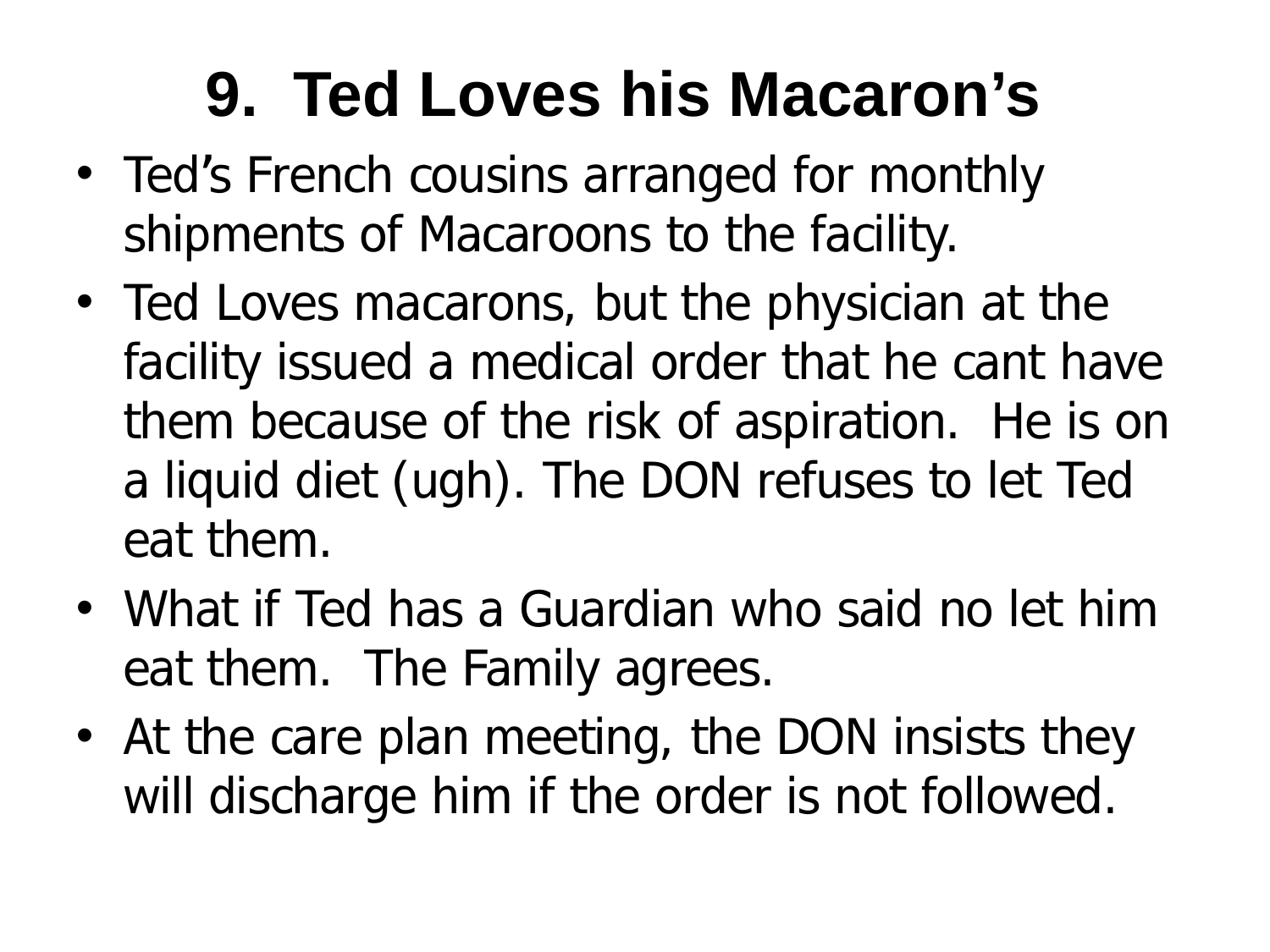

9.  Ted Loves his Macaron’s

Ted’s French cousins arranged for monthly shipments of Macaroons to the facility.
Ted Loves macarons, but the physician at the facility issued a medical order that he cant have them because of the risk of aspiration.  He is on a liquid diet (ugh). The DON refuses to let Ted eat them.
What if Ted has a Guardian who said no let him eat them.  The Family agrees.
At the care plan meeting, the DON insists they will discharge him if the order is not followed.